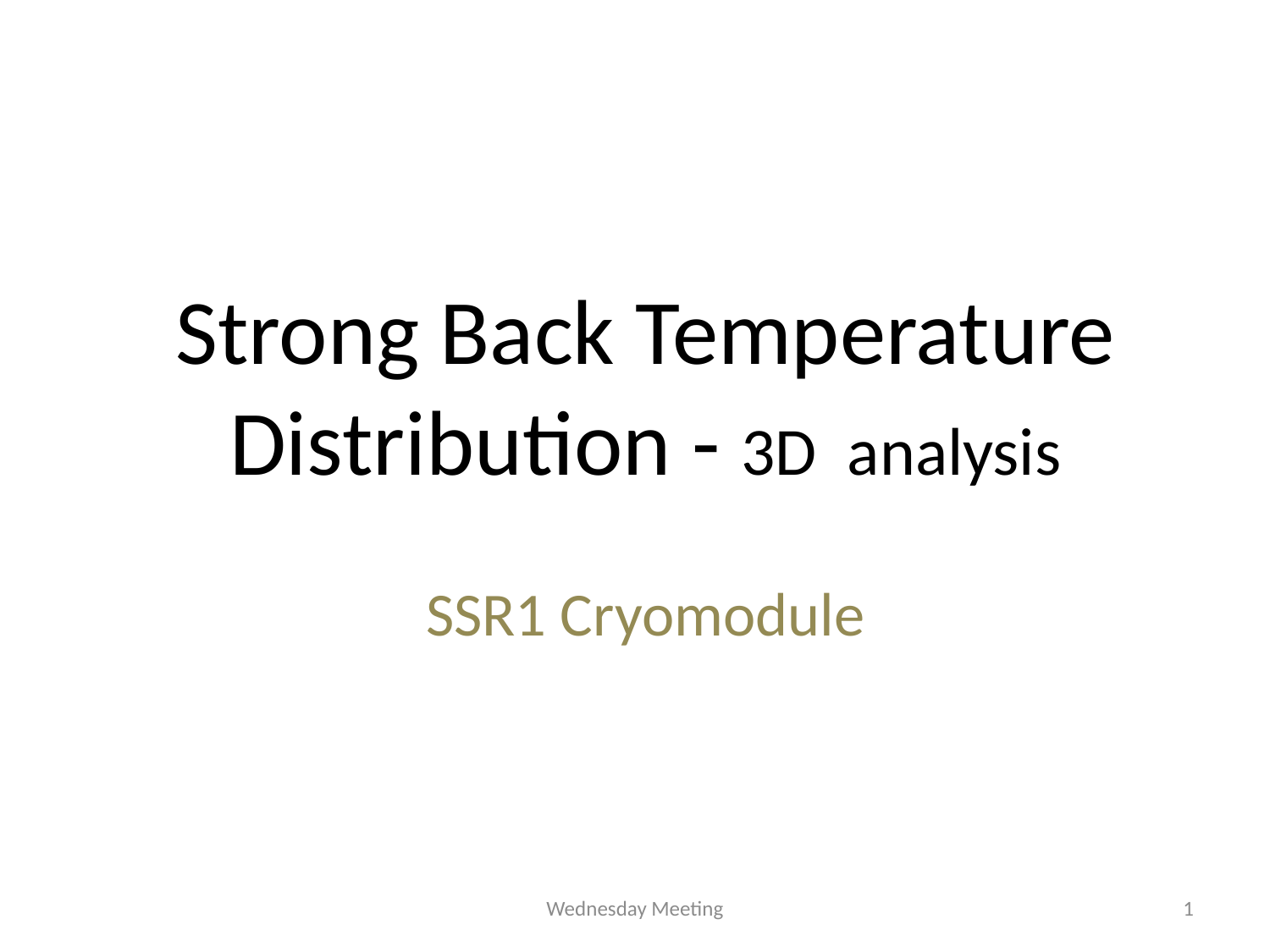

# Strong Back Temperature Distribution - 3D  analysis SSR1 Cryomodule
Wednesday Meeting
1